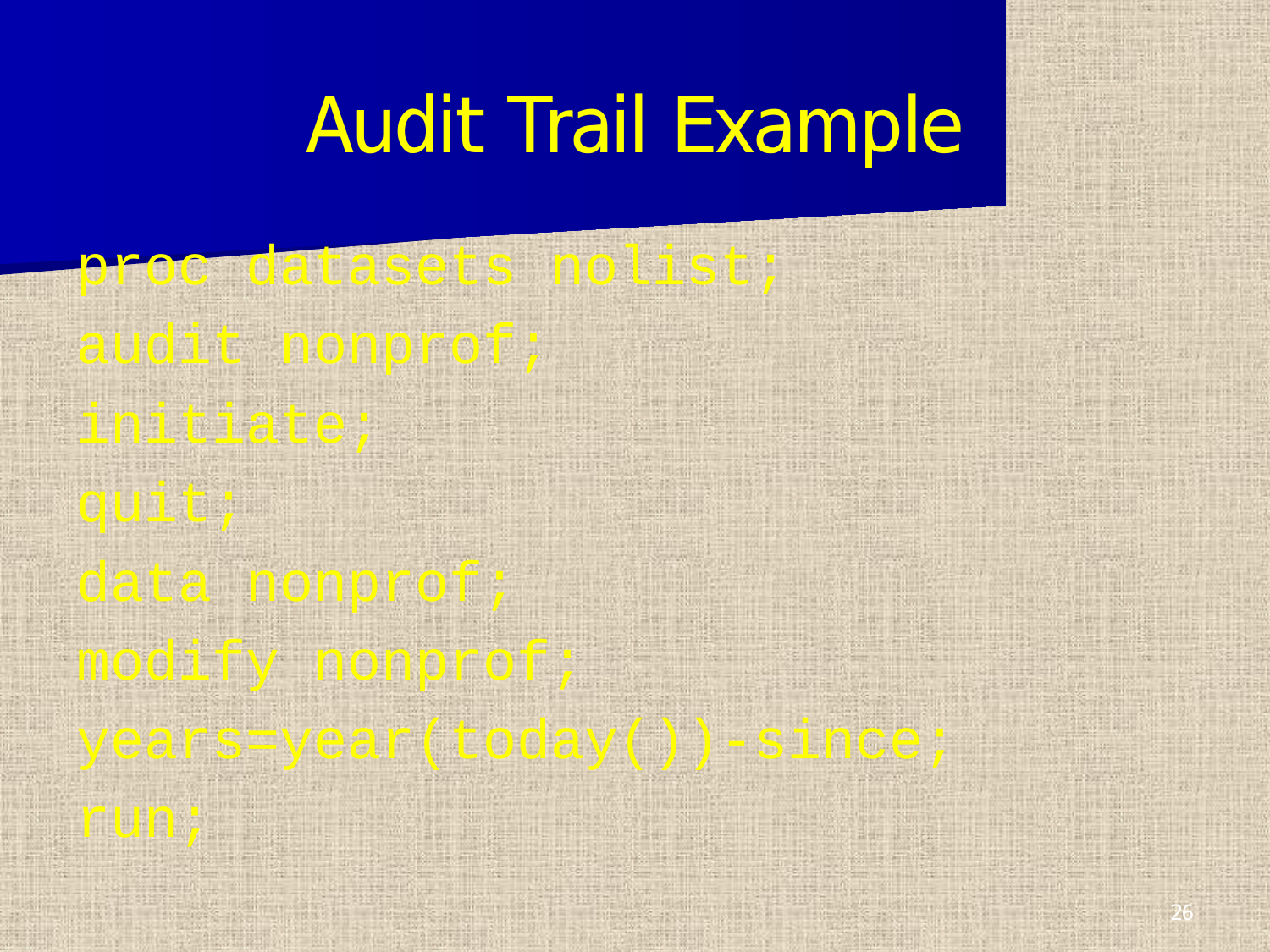

# Audit Trail Example
proc datasets nolist;
audit nonprof;
initiate;
quit;
data nonprof;
modify nonprof;
years=year(today())-since;
run;
26